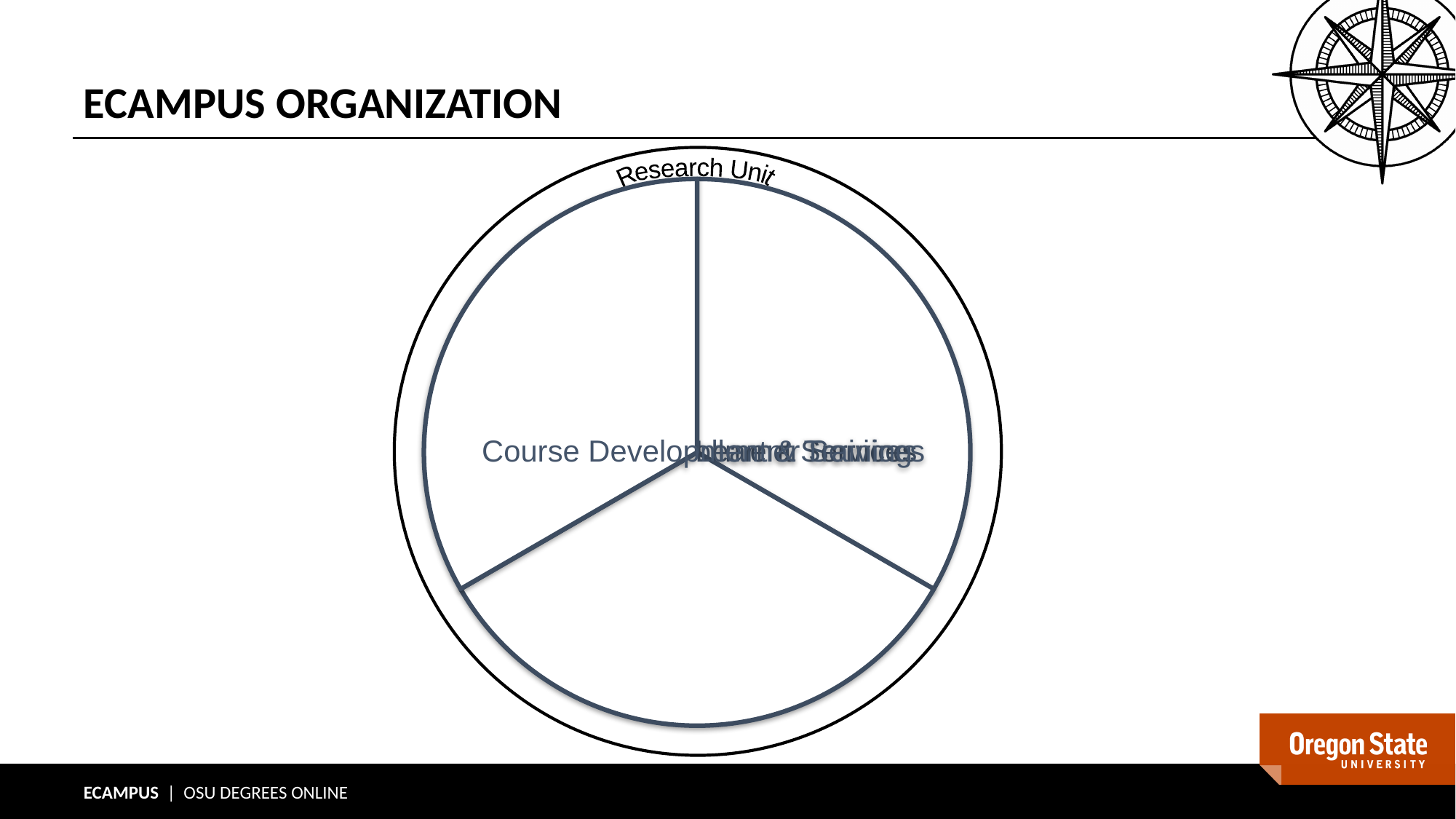

# ECAMPUS ORGANIZATION
Marketing & Enrollment Services
Department and Learner Services
Course Development & Training

Research Unit
4